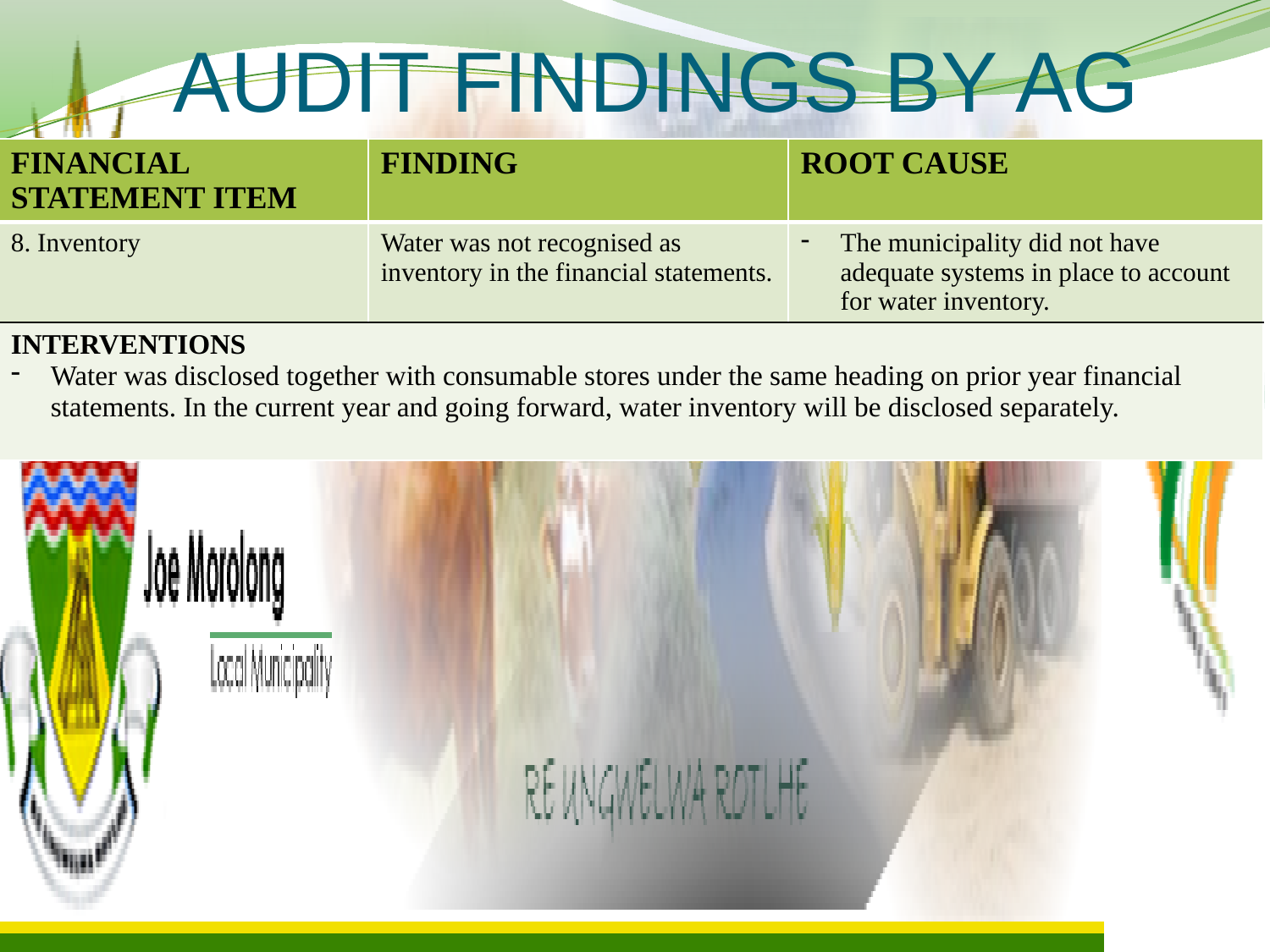

AUDIT FINDINGS BY AG
| FINANCIAL STATEMENT ITEM | FINDING | ROOT CAUSE |
| --- | --- | --- |
| 8. Inventory | Water was not recognised as inventory in the financial statements. | The municipality did not have adequate systems in place to account for water inventory. |
| INTERVENTIONS Water was disclosed together with consumable stores under the same heading on prior year financial statements. In the current year and going forward, water inventory will be disclosed separately. |  |  |